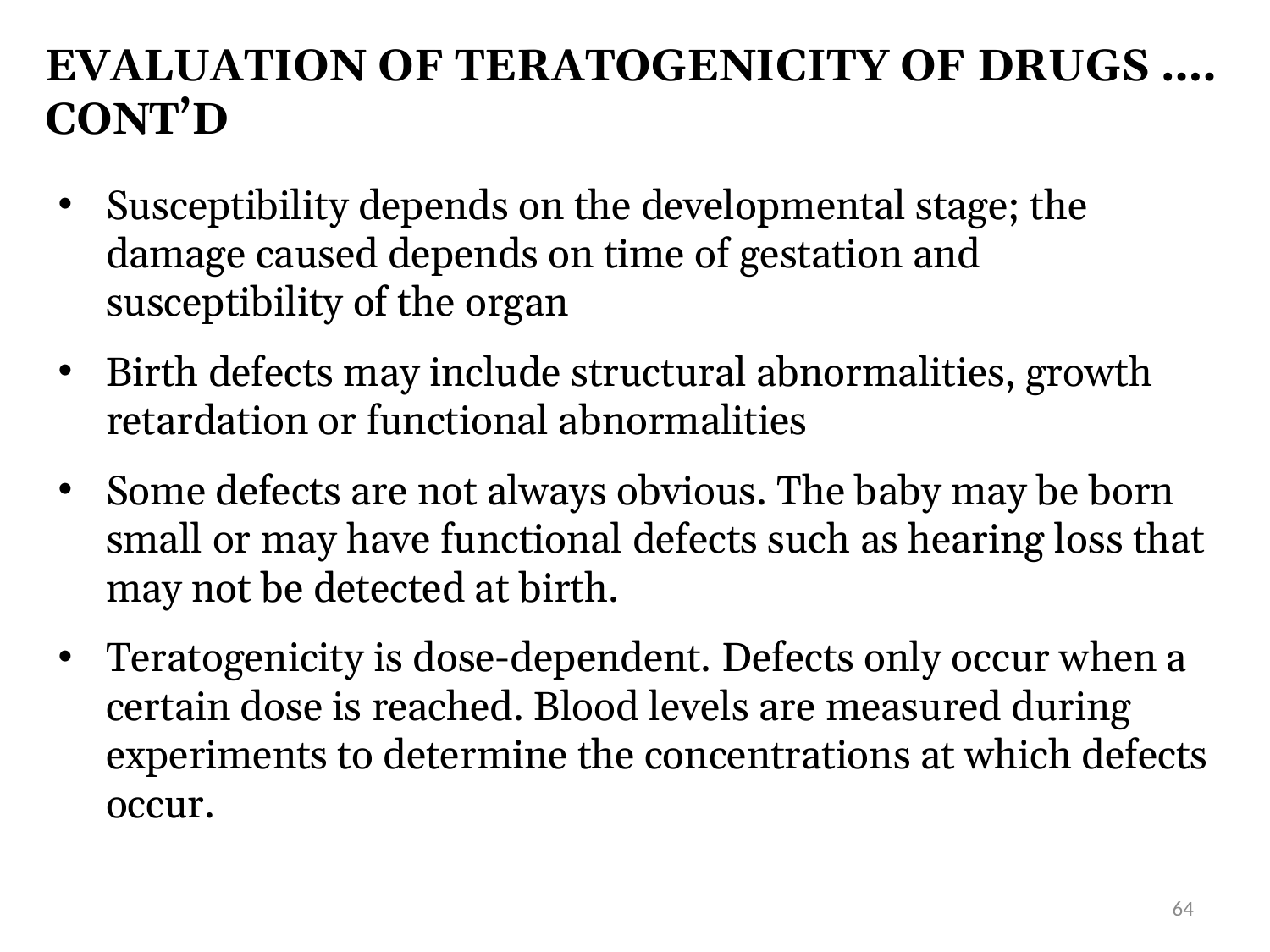

# EVALUATION OF TERATOGENICITY OF DRUGS …. Cont’d
Susceptibility depends on the developmental stage; the damage caused depends on time of gestation and susceptibility of the organ
Birth defects may include structural abnormalities, growth retardation or functional abnormalities
Some defects are not always obvious. The baby may be born small or may have functional defects such as hearing loss that may not be detected at birth.
Teratogenicity is dose-dependent. Defects only occur when a certain dose is reached. Blood levels are measured during experiments to determine the concentrations at which defects occur.
64